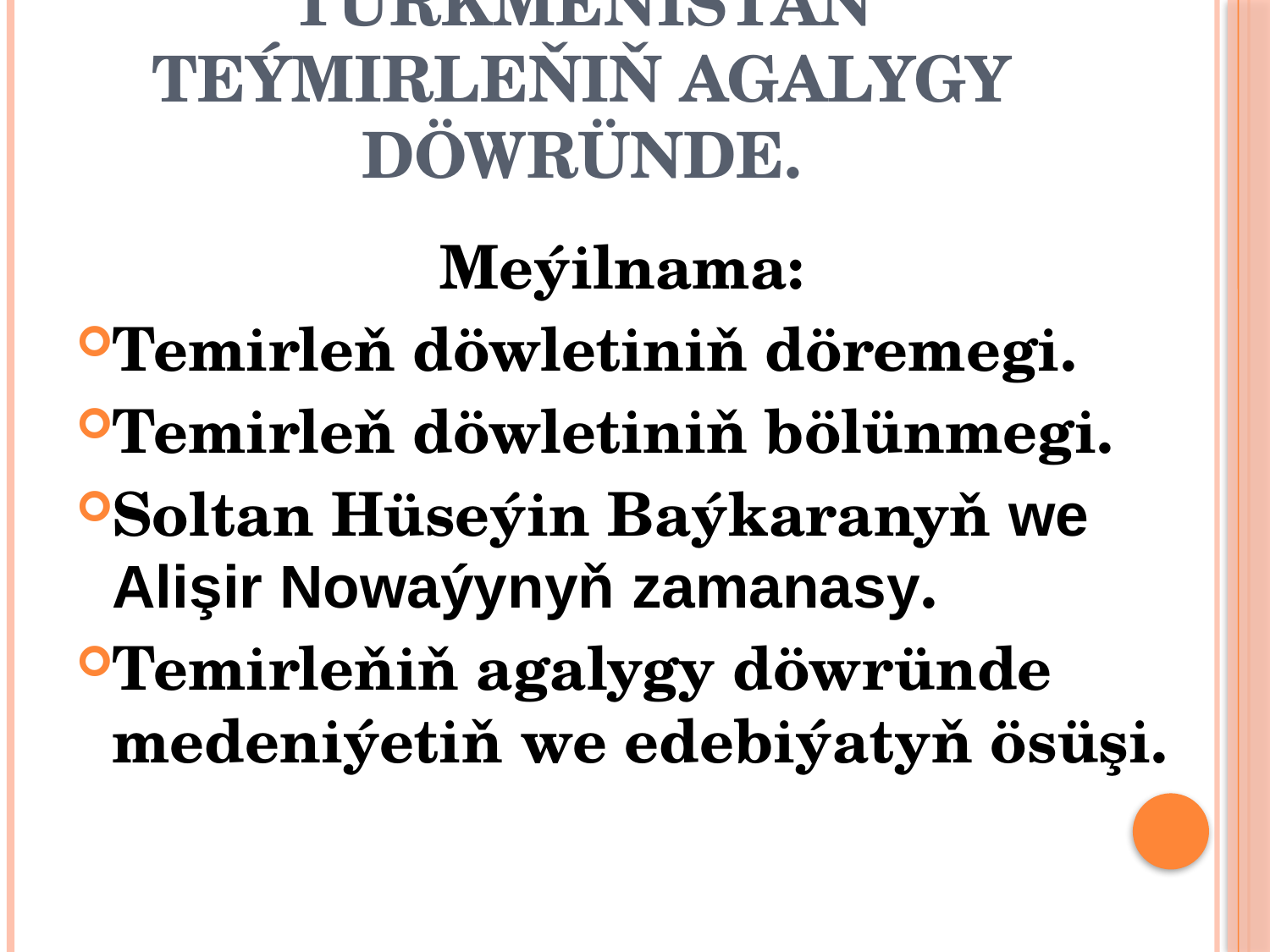

# Türkmenistan Teýmirleňiň agalygy döwründe.
Meýilnama:
Temirleň döwletiniň döremegi.
Temirleň döwletiniň bölünmegi.
Soltan Hüseýin Baýkaranyň we Alişir Nowaýynyň zamanasy.
Temirleňiň agalygy döwründe medeniýetiň we edebiýatyň ösüşi.